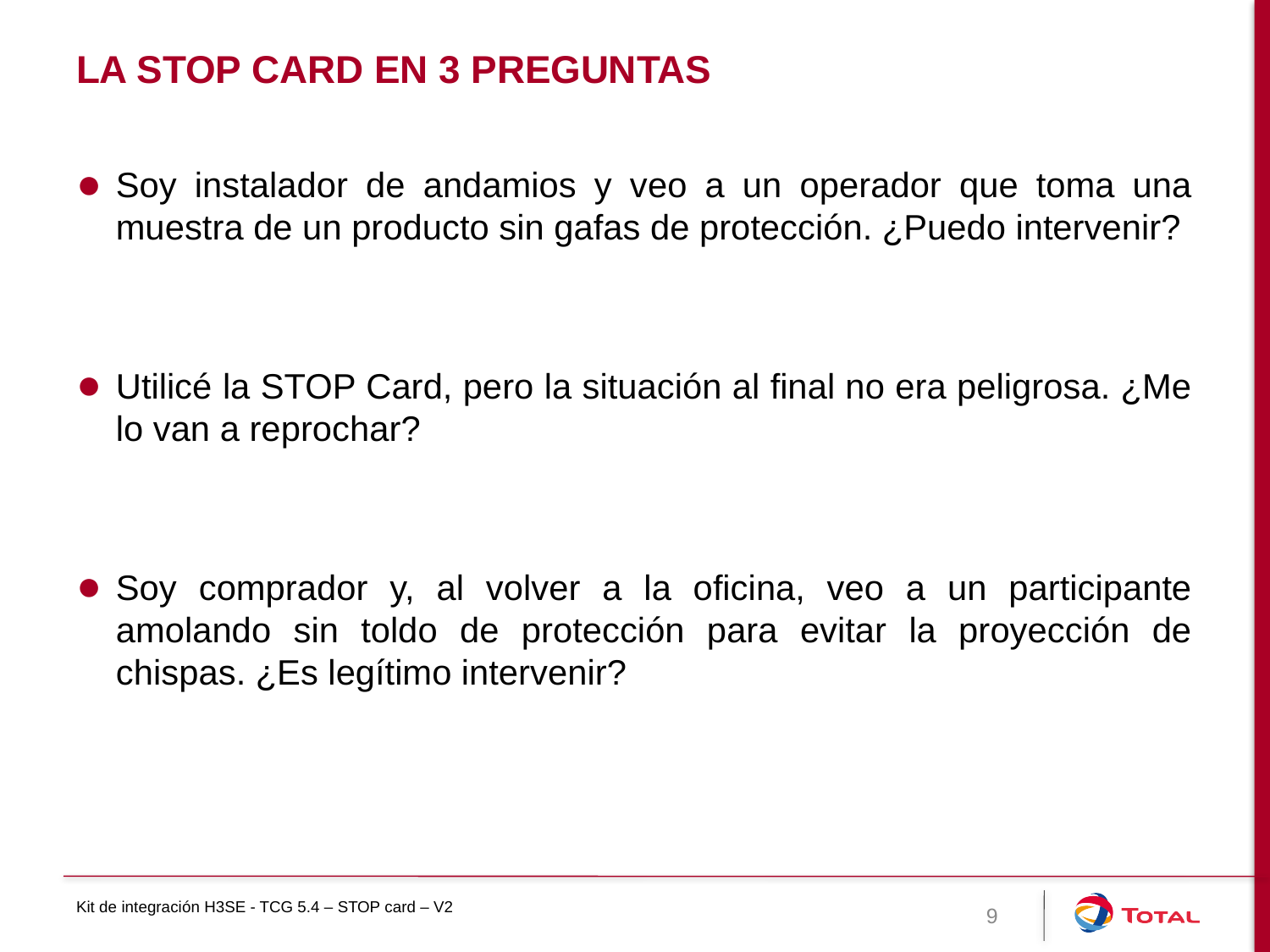

# LA STOP card en 3 preguntas
Soy instalador de andamios y veo a un operador que toma una muestra de un producto sin gafas de protección. ¿Puedo intervenir?

Utilicé la STOP Card, pero la situación al final no era peligrosa. ¿Me lo van a reprochar?

Soy comprador y, al volver a la oficina, veo a un participante amolando sin toldo de protección para evitar la proyección de chispas. ¿Es legítimo intervenir?
Kit de integración H3SE - TCG 5.4 – STOP card – V2
9